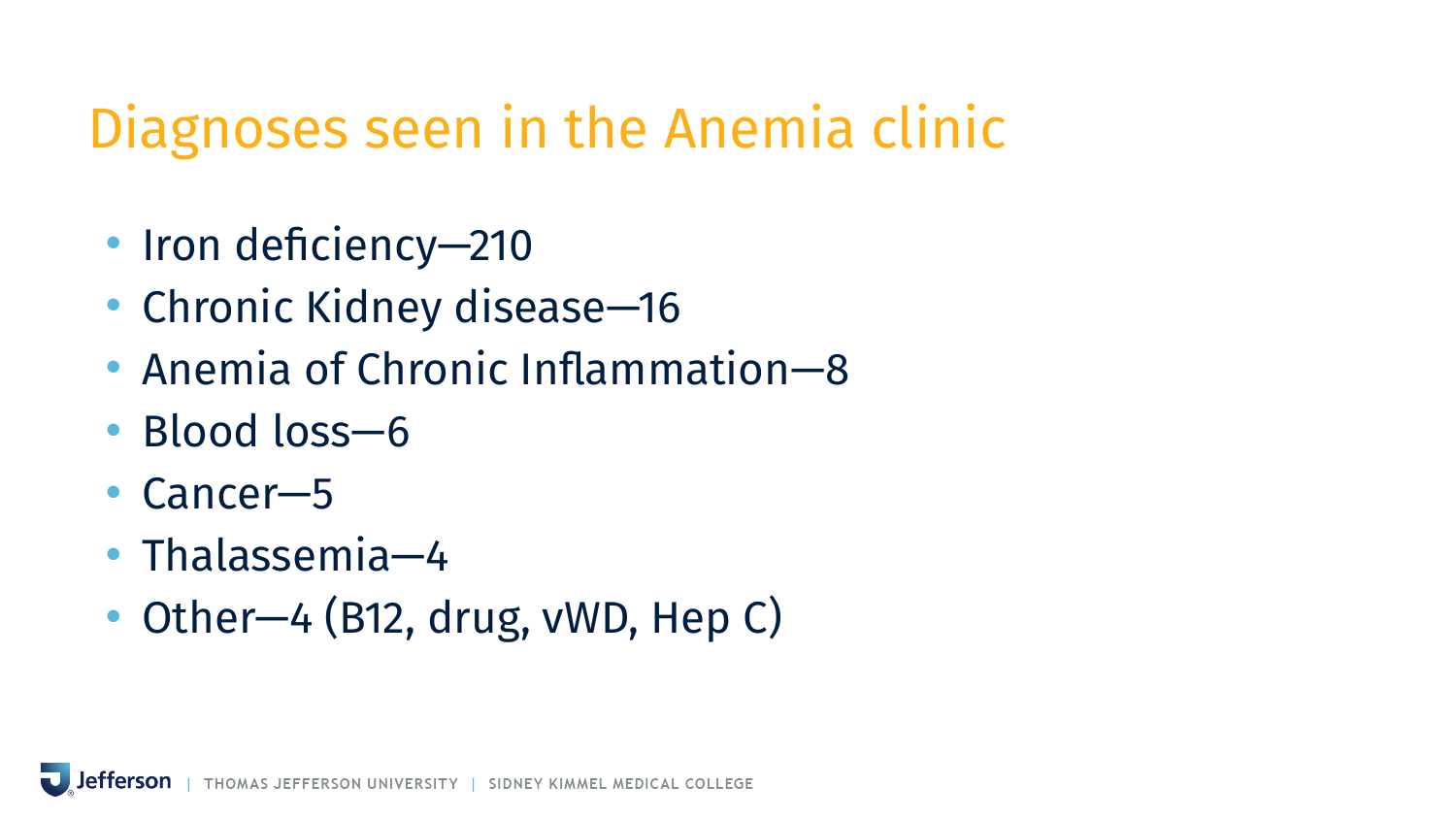

# Diagnoses seen in the Anemia clinic
Iron deficiency—210
Chronic Kidney disease—16
Anemia of Chronic Inflammation—8
Blood loss—6
Cancer—5
Thalassemia—4
Other—4 (B12, drug, vWD, Hep C)